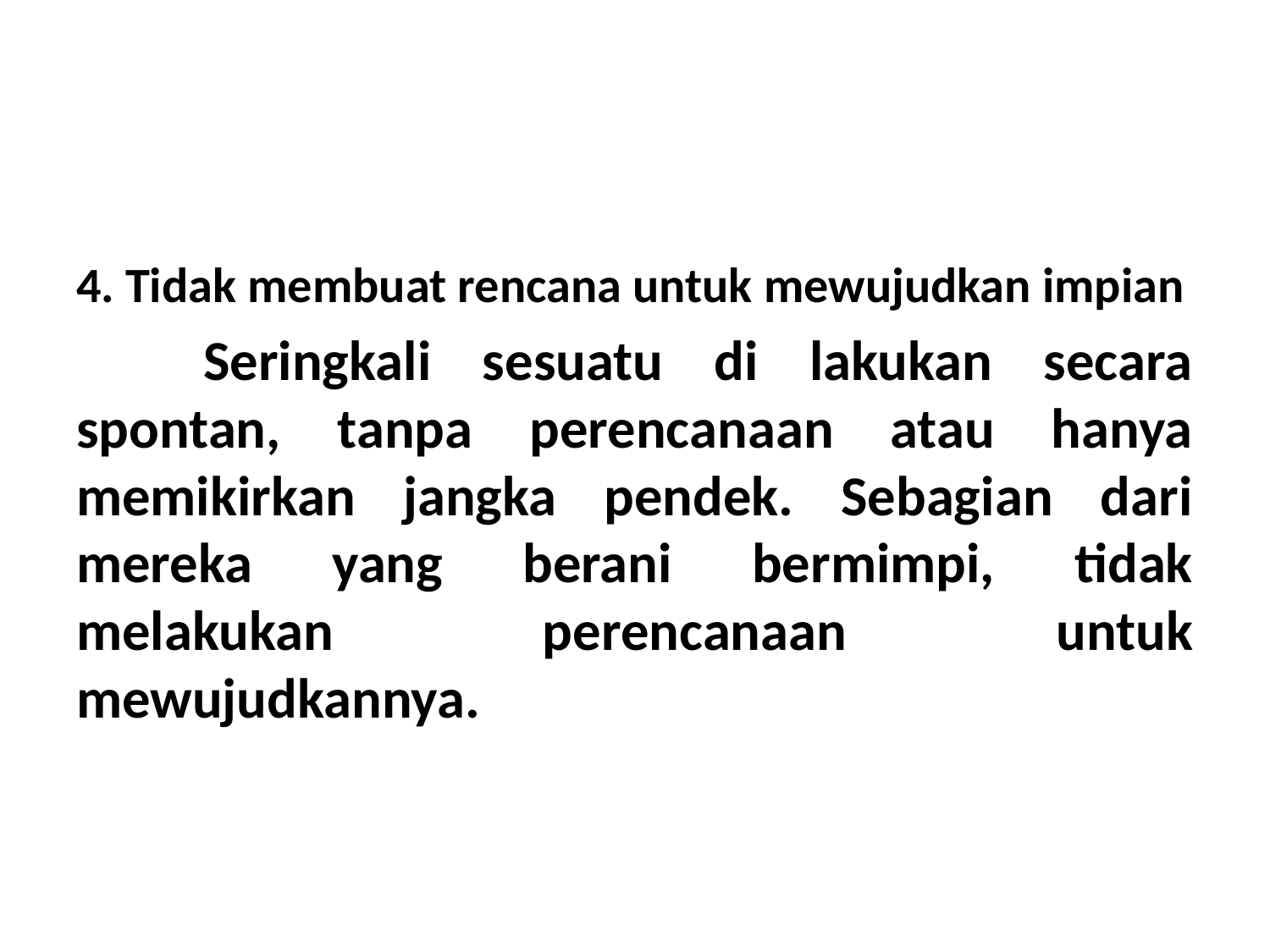

#

4. Tidak membuat rencana untuk mewujudkan impian
	Seringkali sesuatu di lakukan secara spontan, tanpa perencanaan atau hanya memikirkan jangka pendek. Sebagian dari mereka yang berani bermimpi, tidak melakukan perencanaan untuk mewujudkannya.